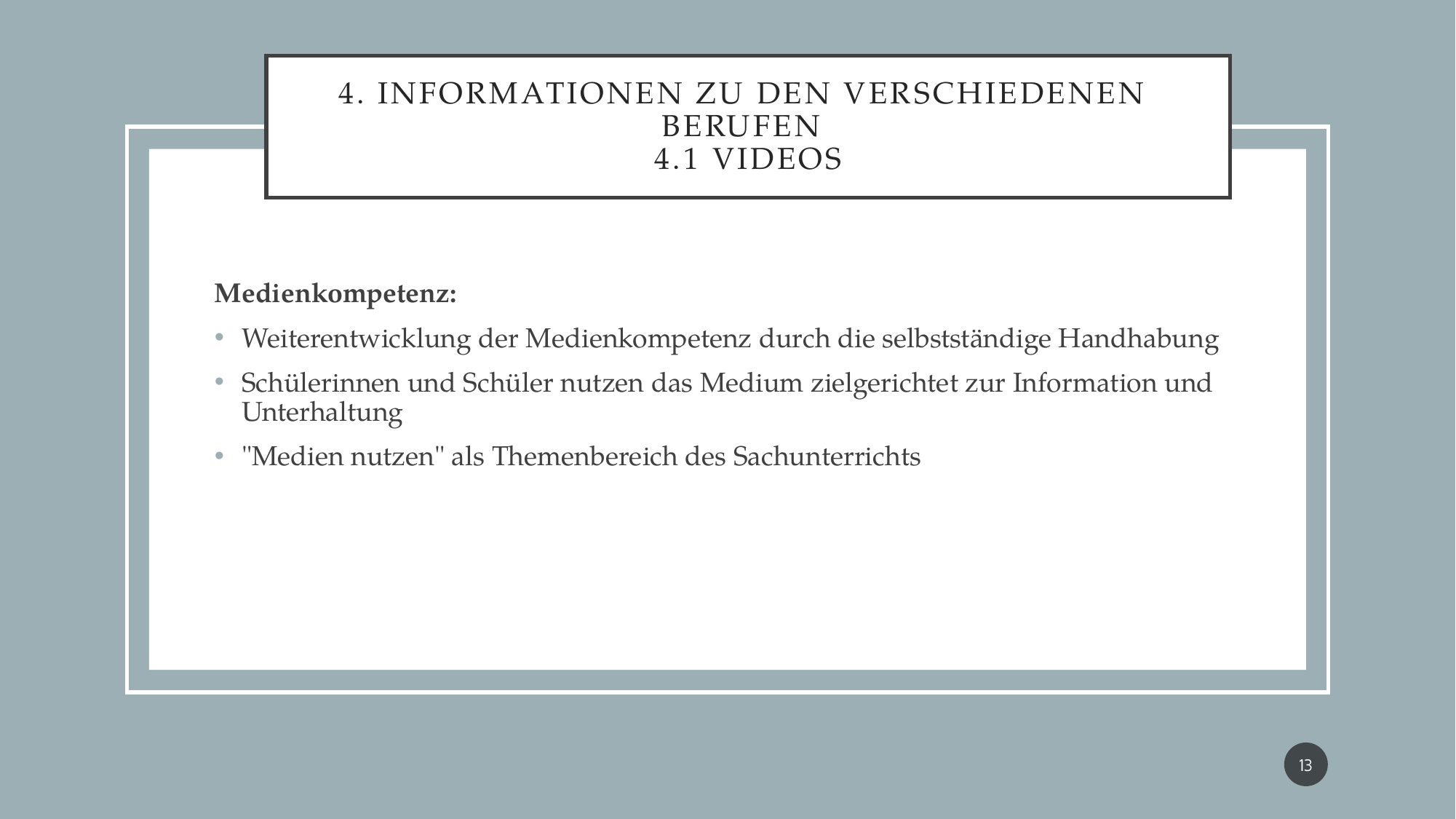

# 4. INFORMATIONEN ZU DEN VERSCHIEDENEN  BERUFEN  4.1 Videos

Medienkompetenz:
Weiterentwicklung der Medienkompetenz durch die selbstständige Handhabung
Schülerinnen und Schüler nutzen das Medium zielgerichtet zur Information und Unterhaltung
"Medien nutzen" als Themenbereich des Sachunterrichts

13
Modulprüfung "Fachdidaktische Gestaltung des Sachunterrichts"